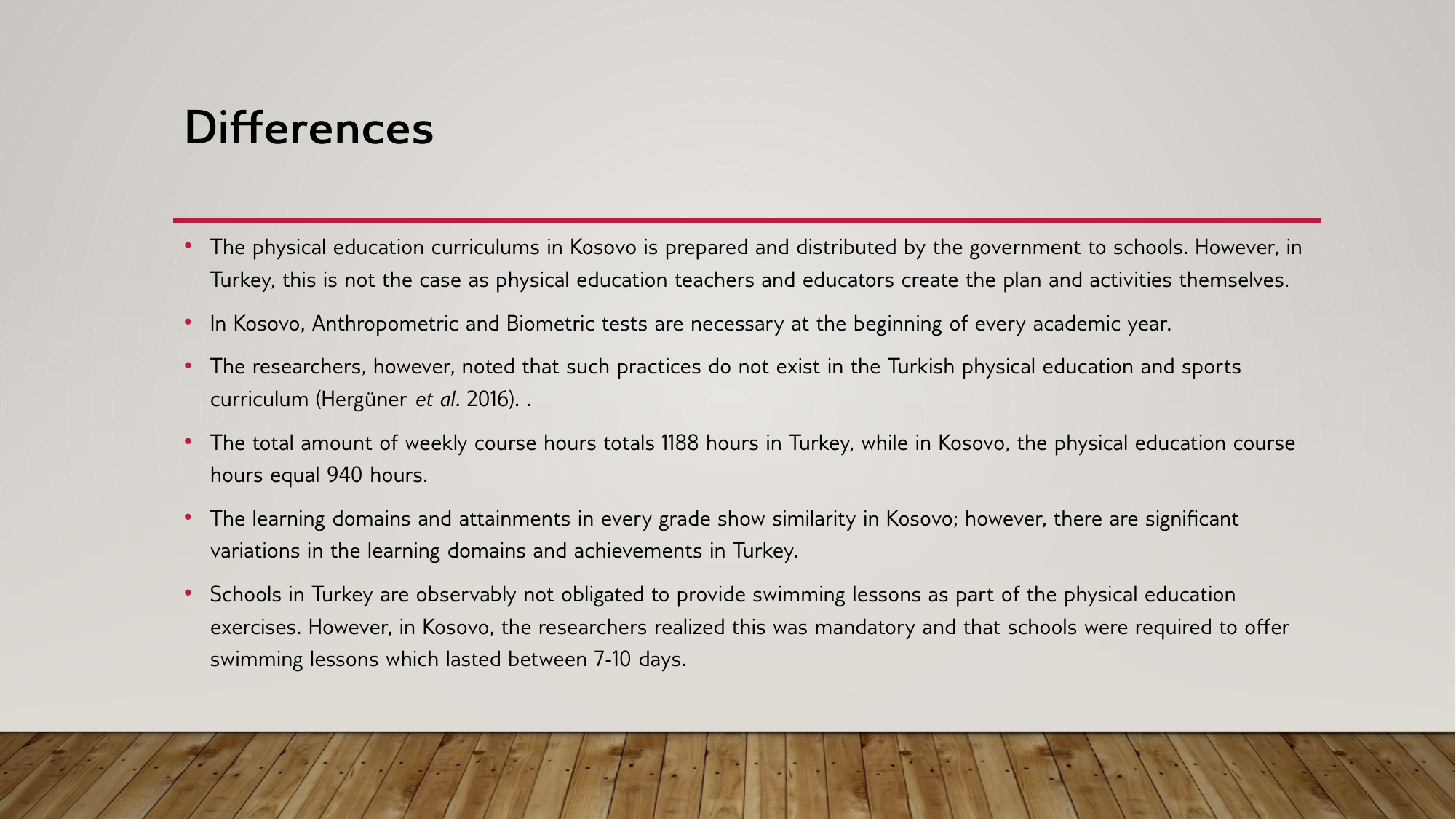

# Differences
The physical education curriculums in Kosovo is prepared and distributed by the government to schools. However, in Turkey, this is not the case as physical education teachers and educators create the plan and activities themselves.
In Kosovo, Anthropometric and Biometric tests are necessary at the beginning of every academic year.
The researchers, however, noted that such practices do not exist in the Turkish physical education and sports curriculum (Hergüner et al. 2016). .
The total amount of weekly course hours totals 1188 hours in Turkey, while in Kosovo, the physical education course hours equal 940 hours.
The learning domains and attainments in every grade show similarity in Kosovo; however, there are significant variations in the learning domains and achievements in Turkey.
Schools in Turkey are observably not obligated to provide swimming lessons as part of the physical education exercises. However, in Kosovo, the researchers realized this was mandatory and that schools were required to offer swimming lessons which lasted between 7-10 days.